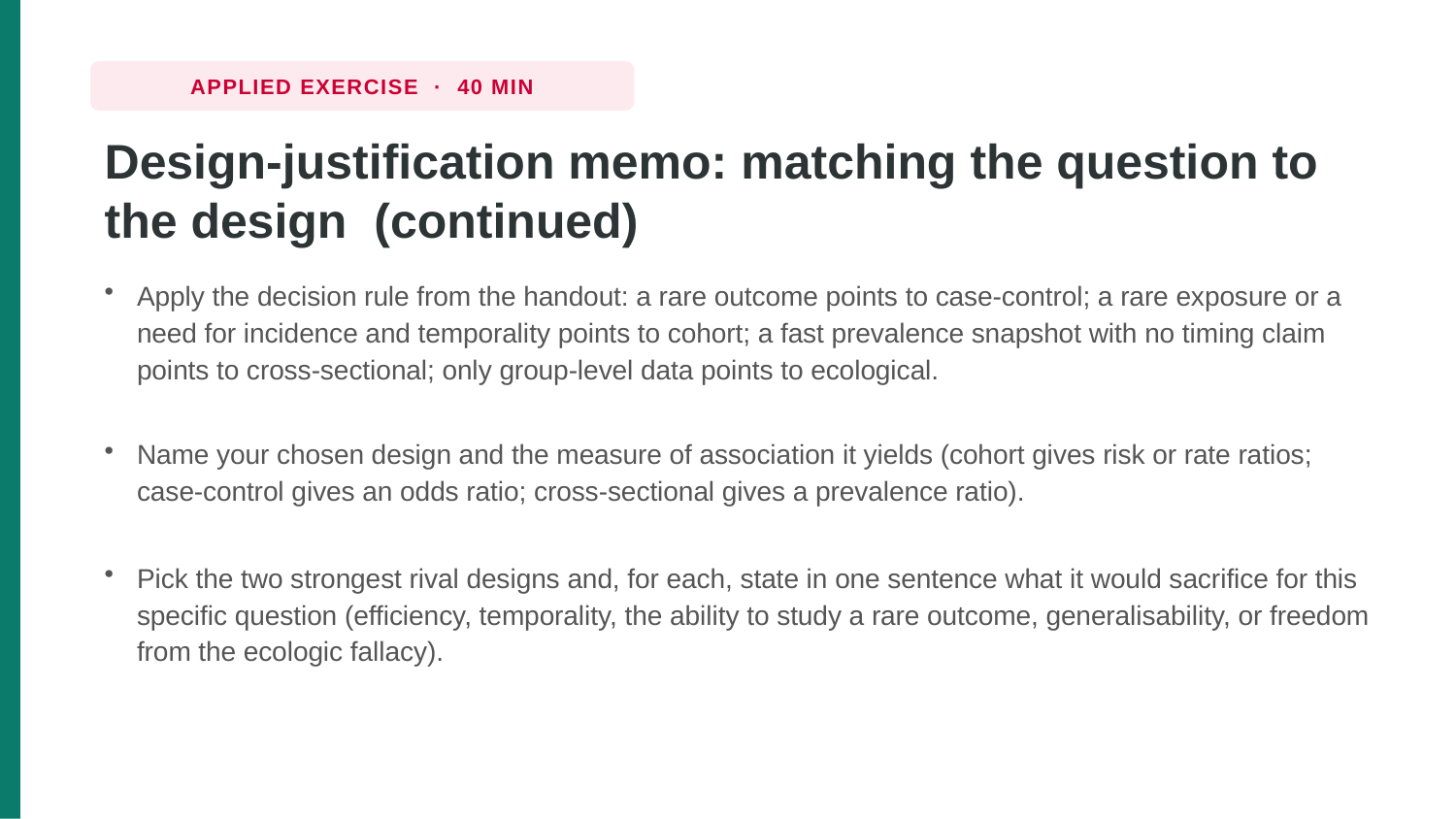

APPLIED EXERCISE  ·  40 MIN
Design-justification memo: matching the question to the design  (continued)
Apply the decision rule from the handout: a rare outcome points to case-control; a rare exposure or a need for incidence and temporality points to cohort; a fast prevalence snapshot with no timing claim points to cross-sectional; only group-level data points to ecological.
Name your chosen design and the measure of association it yields (cohort gives risk or rate ratios; case-control gives an odds ratio; cross-sectional gives a prevalence ratio).
Pick the two strongest rival designs and, for each, state in one sentence what it would sacrifice for this specific question (efficiency, temporality, the ability to study a rare outcome, generalisability, or freedom from the ecologic fallacy).